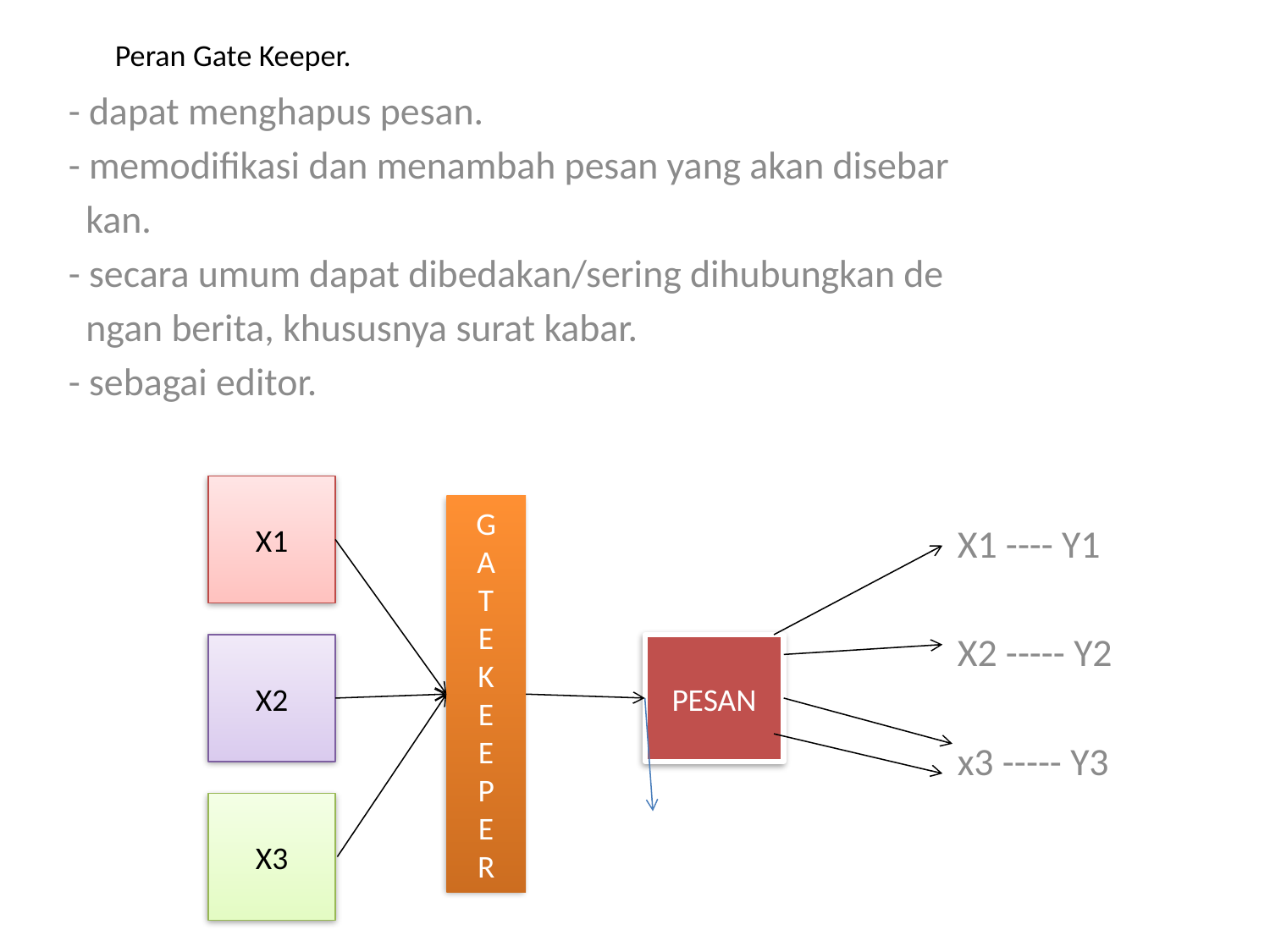

# Peran Gate Keeper.
   - dapat menghapus pesan.
   - memodifikasi dan menambah pesan yang akan disebar
     kan.
   - secara umum dapat dibedakan/sering dihubungkan de
     ngan berita, khususnya surat kabar.
   - sebagai editor.

							   X1 ---- Y1

							   X2 ----- Y2

							   x3 ----- Y3

X1
G
A
T
E
K
E
E
P
E
R
X2
PESAN
X3